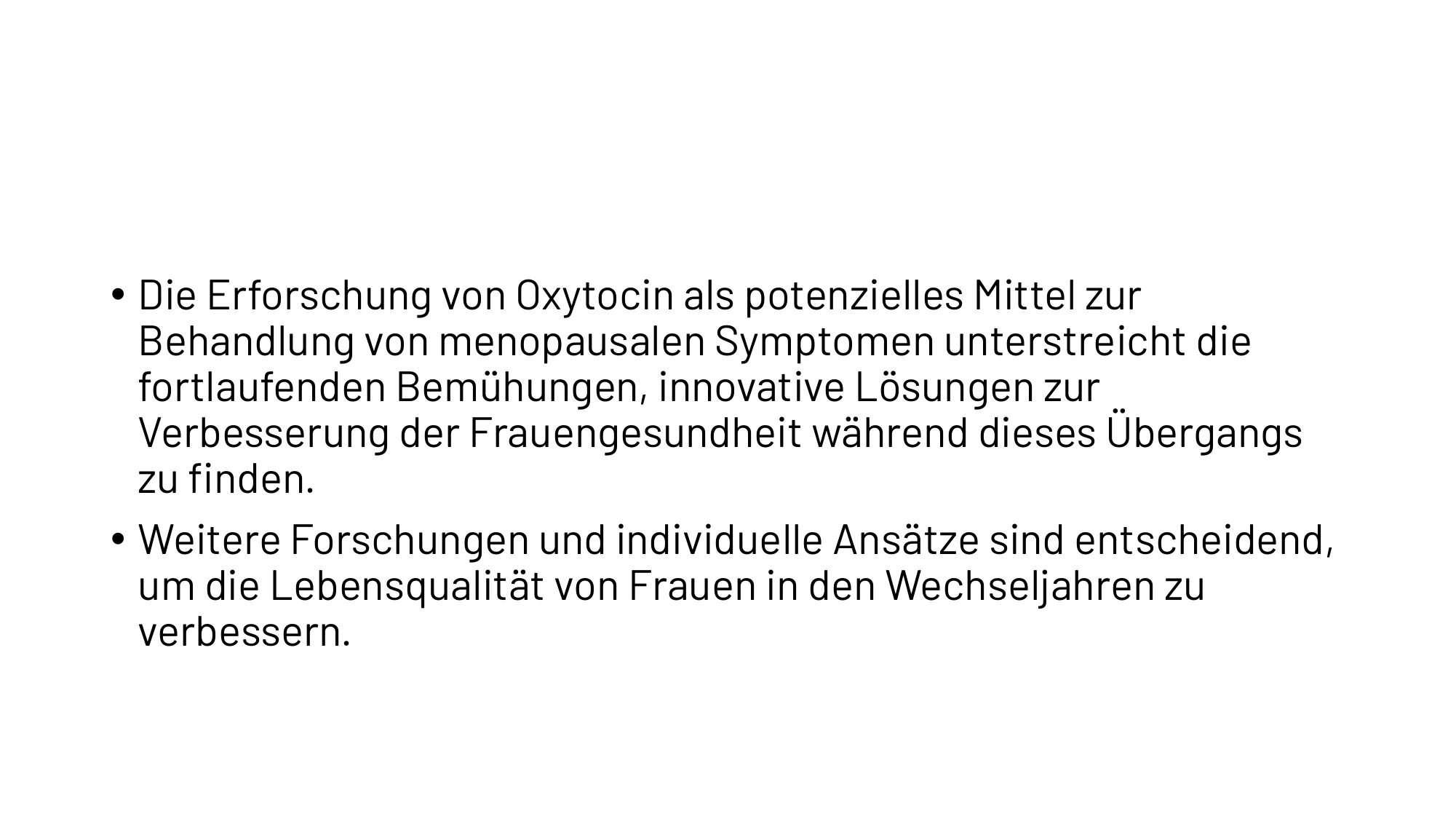

#
Die Erforschung von Oxytocin als potenzielles Mittel zur Behandlung von menopausalen Symptomen unterstreicht die fortlaufenden Bemühungen, innovative Lösungen zur Verbesserung der Frauengesundheit während dieses Übergangs zu finden.
Weitere Forschungen und individuelle Ansätze sind entscheidend, um die Lebensqualität von Frauen in den Wechseljahren zu verbessern.